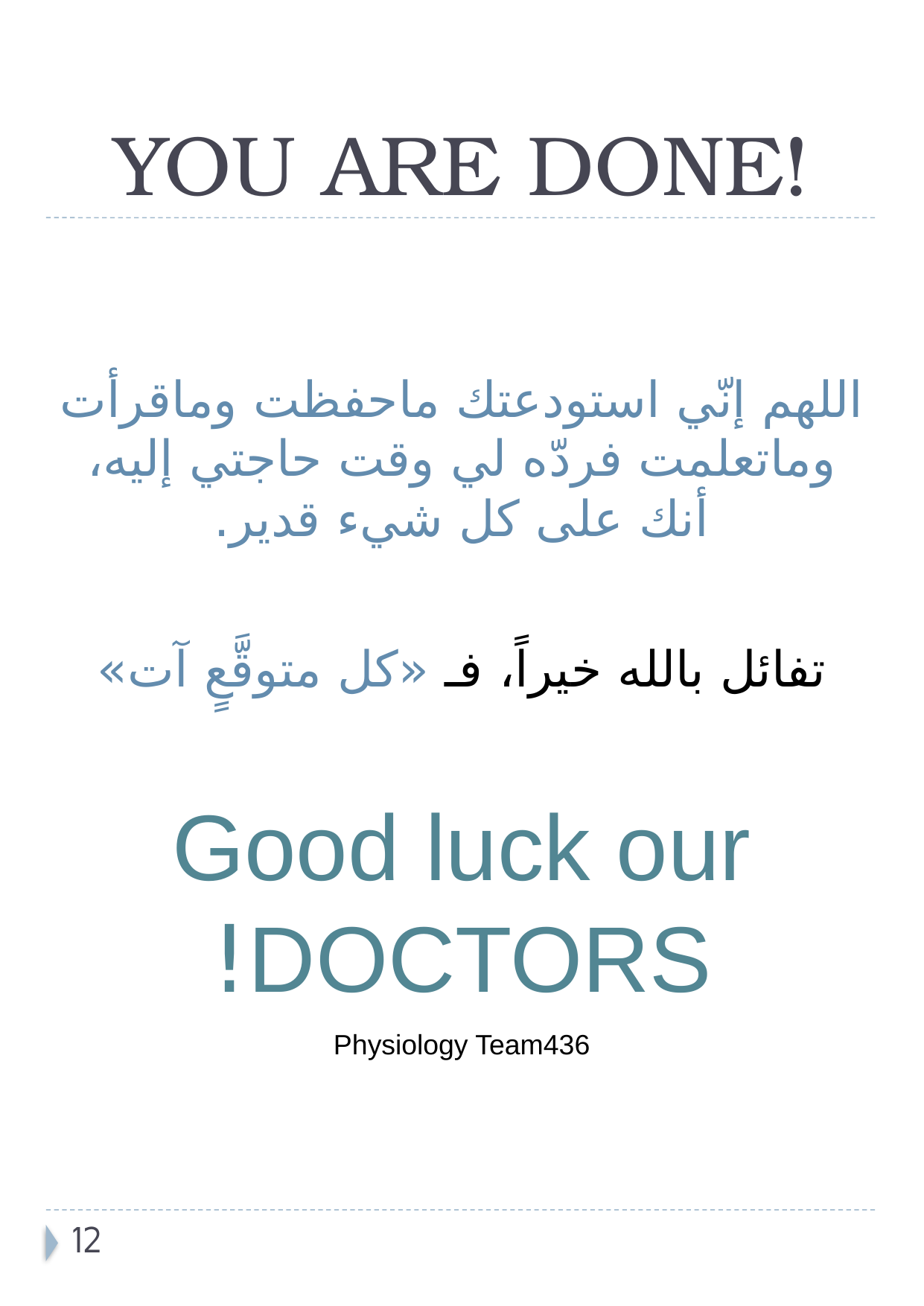

# YOU ARE DONE!
اللهم إنّي استودعتك ماحفظت وماقرأت وماتعلمت فردّه لي وقت حاجتي إليه، أنك على كل شيء قدير.

تفائل بالله خيراً، فـ «كل متوقَّعٍ آت»

Good luck our DOCTORS!
Physiology Team436
12